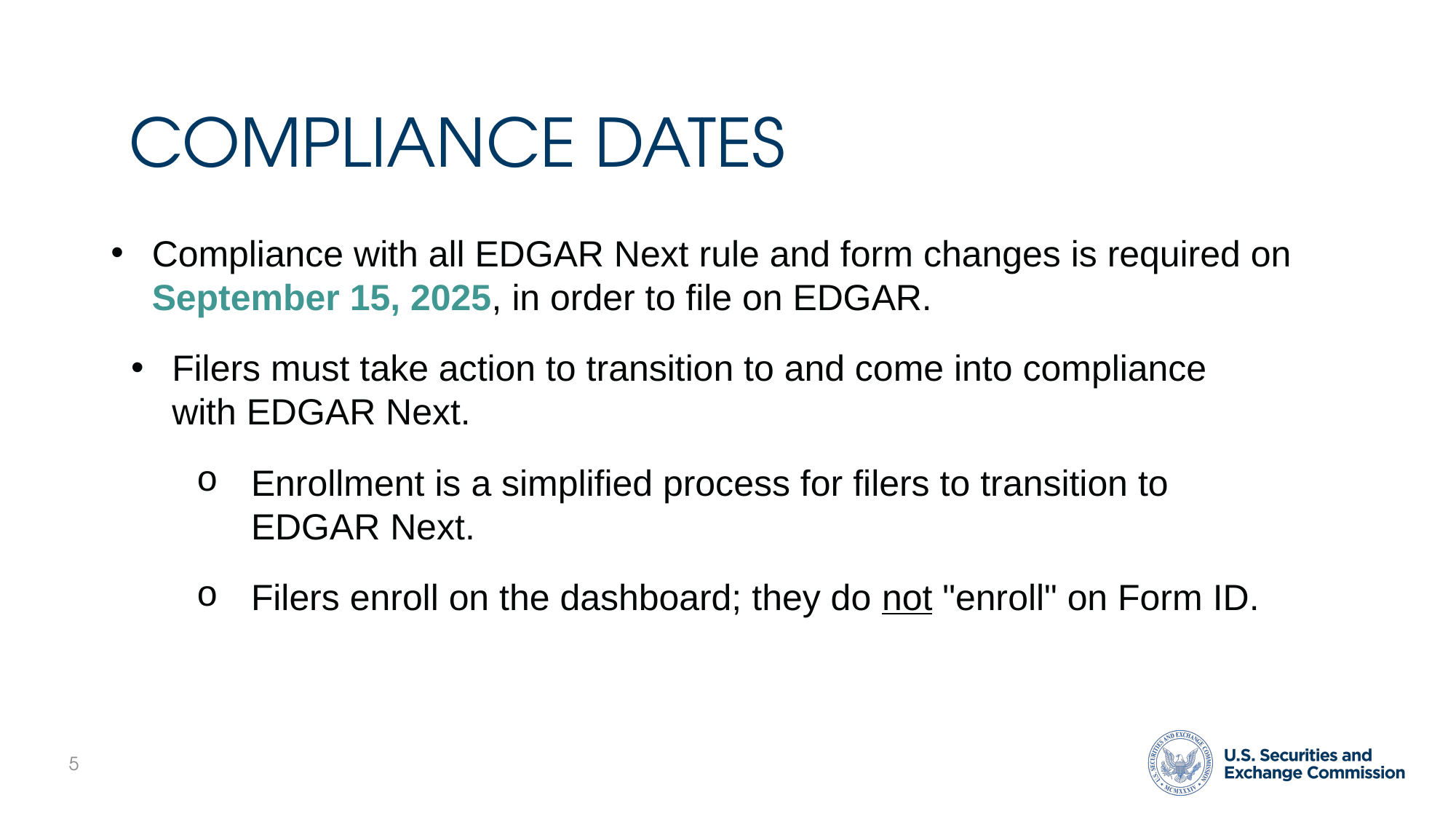

# compliance dates
Compliance with all EDGAR Next rule and form changes is required on September 15, 2025, in order to file on EDGAR.
Filers must take action to transition to and come into compliance with EDGAR Next.
Enrollment is a simplified process for filers to transition to EDGAR Next.
Filers enroll on the dashboard; they do not "enroll" on Form ID.
5